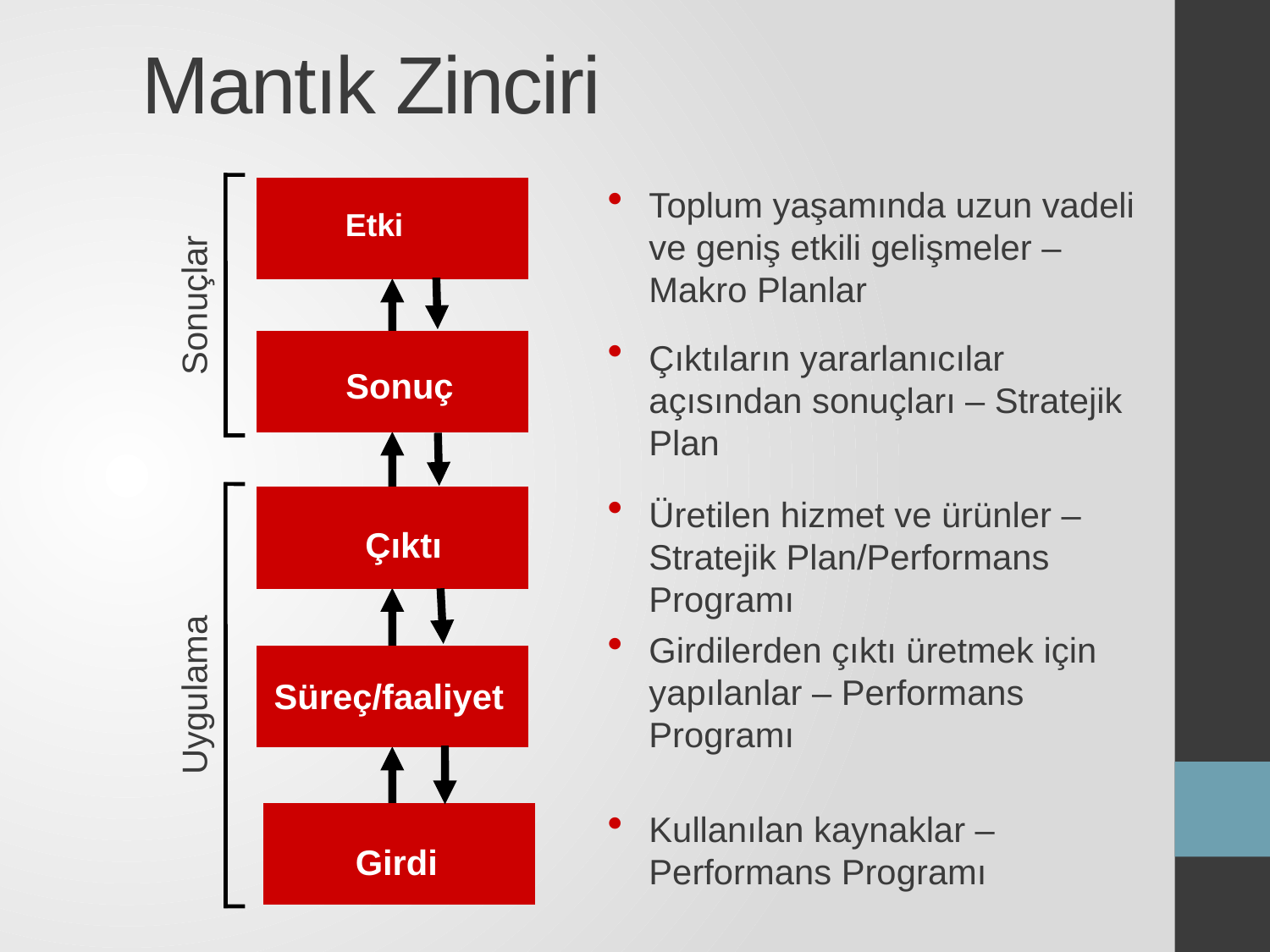

# Mantık Zinciri

Toplum yaşamında uzun vadeli ve geniş etkili gelişmeler – Makro Planlar

Etki
Sonuçlar

Çıktıların yararlanıcılar açısından sonuçları – Stratejik Plan

Sonuç

Üretilen hizmet ve ürünler – Stratejik Plan/Performans Programı

Çıktı

Girdilerden çıktı üretmek için yapılanlar – Performans Programı

Süreç/faaliyet
Uygulama

Kullanılan kaynaklar – Performans Programı

Girdi